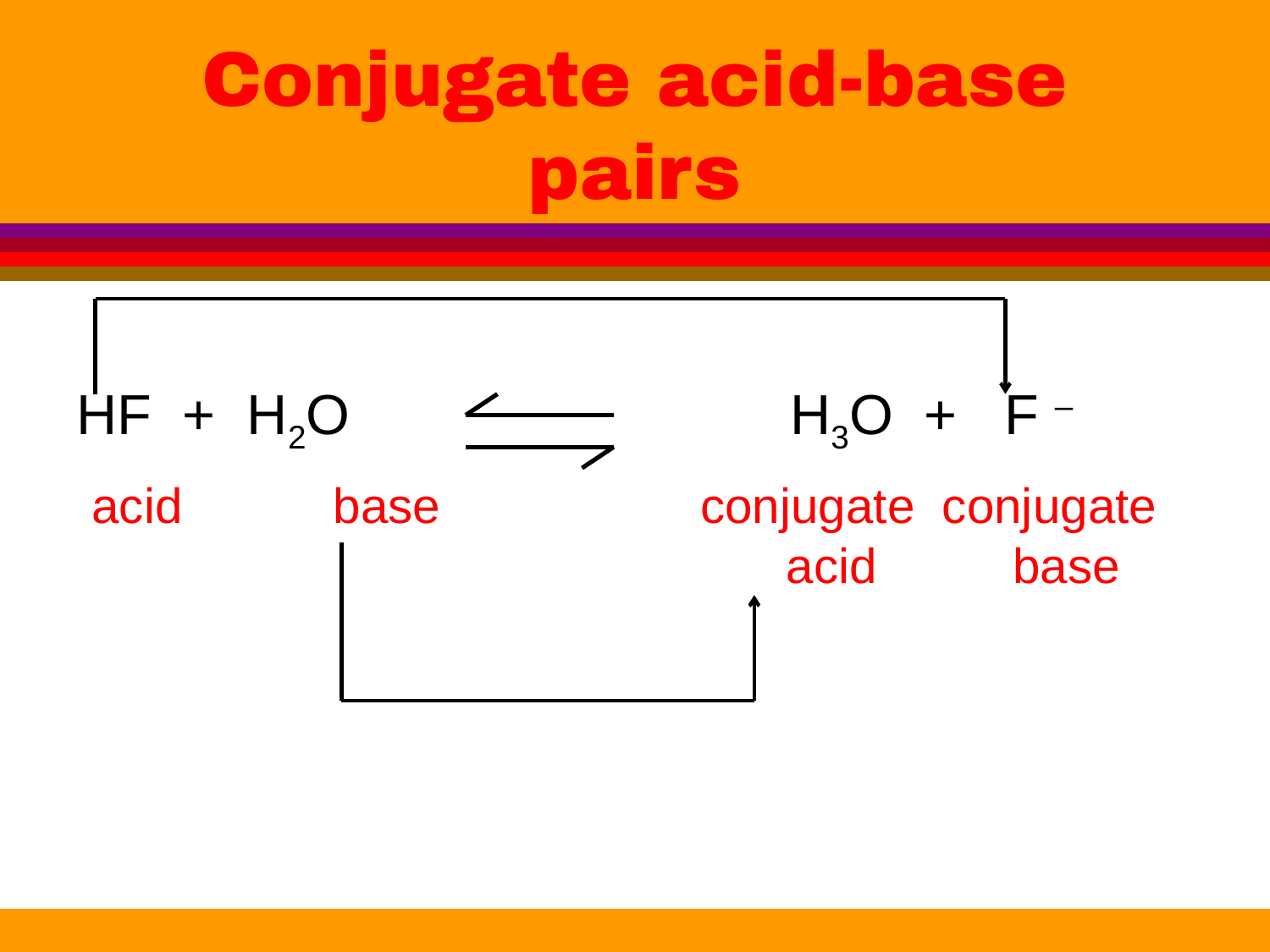

# Conjugate acid-base pairs

HF  +  H2O            		  H3O  +   F –
 acid	      base		     conjugate  conjugate
                                		  acid	 	base